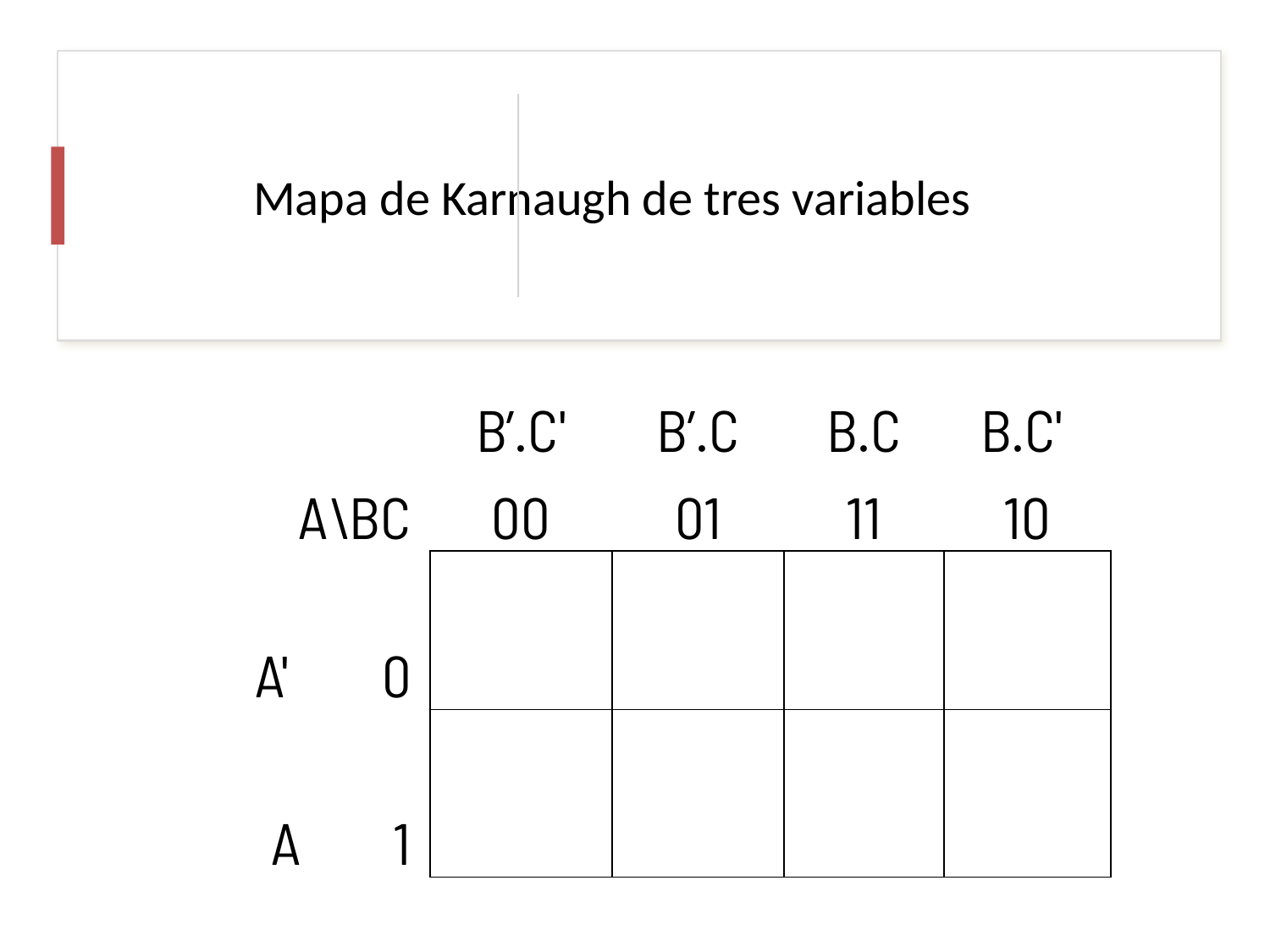

# Mapa de Karnaugh de tres variables

|  | B’.C' | B’.C | B.C | B.C' |
| --- | --- | --- | --- | --- |
| A\BC | 00 | 01 | 11 | 10 |
| A' 0 |  |  |  |  |
| A 1 |  |  |  |  |